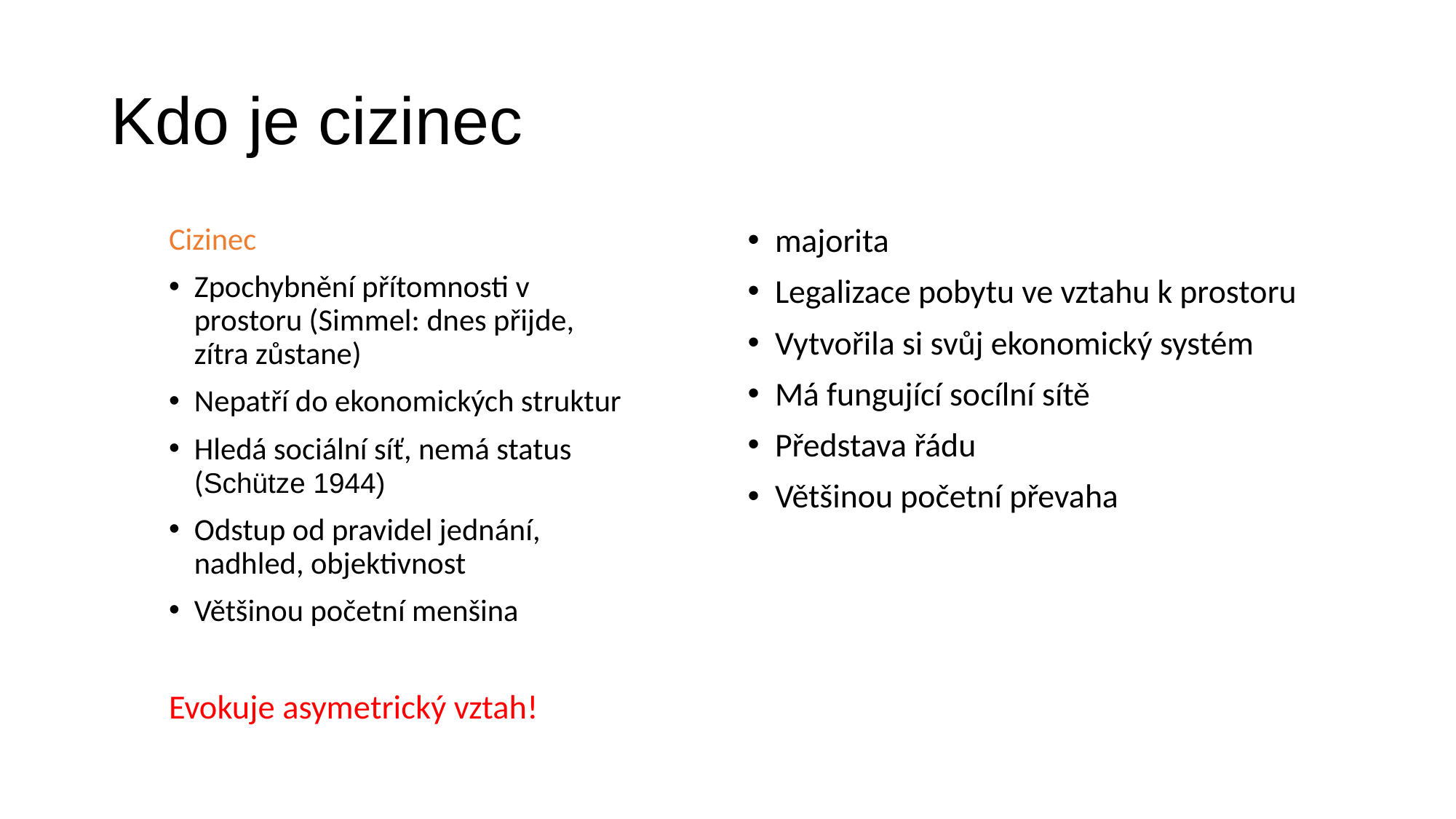

# Kdo je cizinec
Cizinec
Zpochybnění přítomnosti v prostoru (Simmel: dnes přijde, zítra zůstane)
Nepatří do ekonomických struktur
Hledá sociální síť, nemá status (Schütze 1944)
Odstup od pravidel jednání, nadhled, objektivnost
Většinou početní menšina

Evokuje asymetrický vztah!
majorita
Legalizace pobytu ve vztahu k prostoru
Vytvořila si svůj ekonomický systém
Má fungující socílní sítě
Představa řádu
Většinou početní převaha